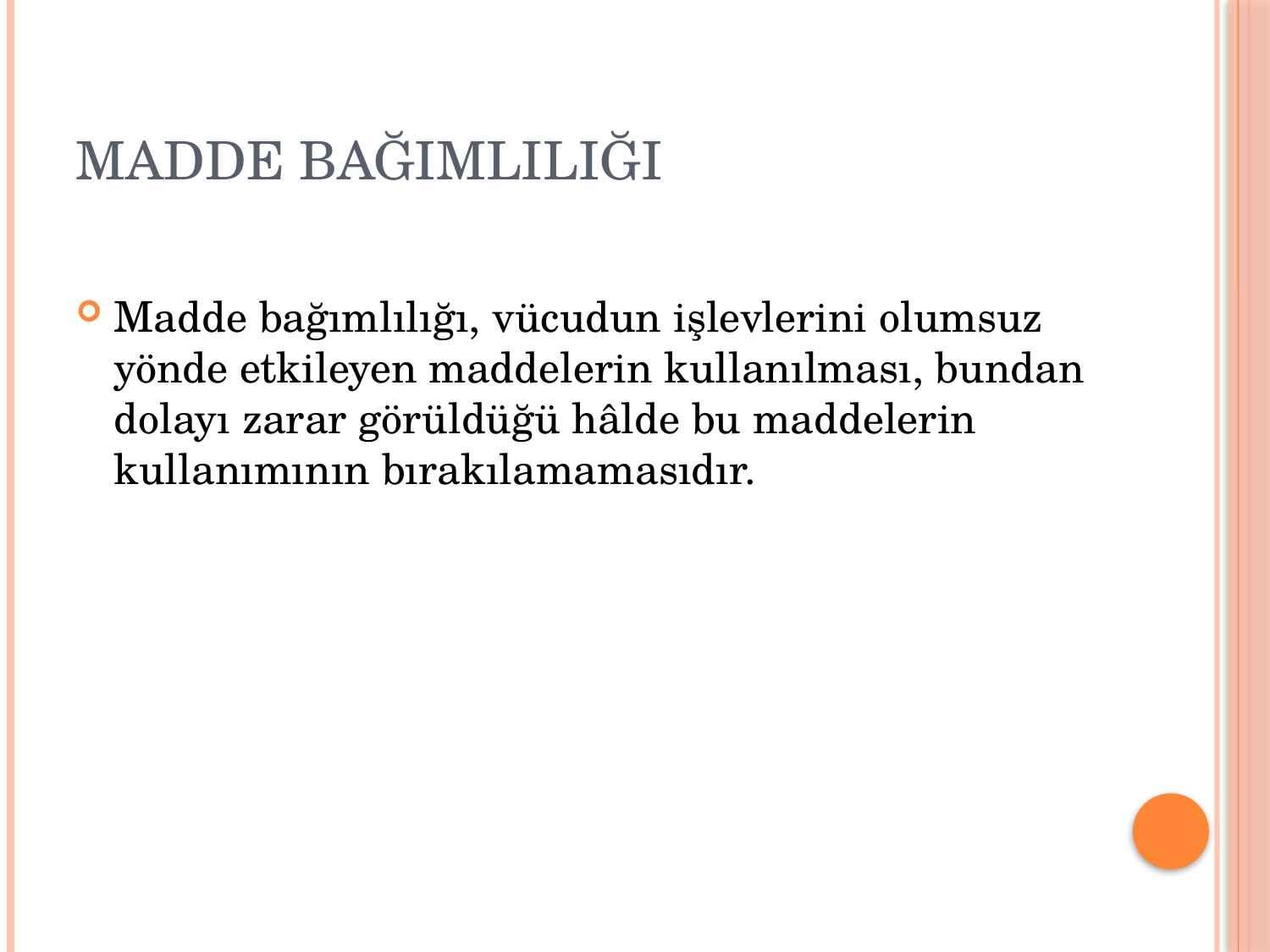

# MADDE BAĞIMLILIĞI

Madde bağımlılığı, vücudun işlevlerini olumsuz yönde etkileyen maddelerin kullanılması, bundan dolayı zarar görüldüğü hâlde bu maddelerin kullanımının bırakılamamasıdır.